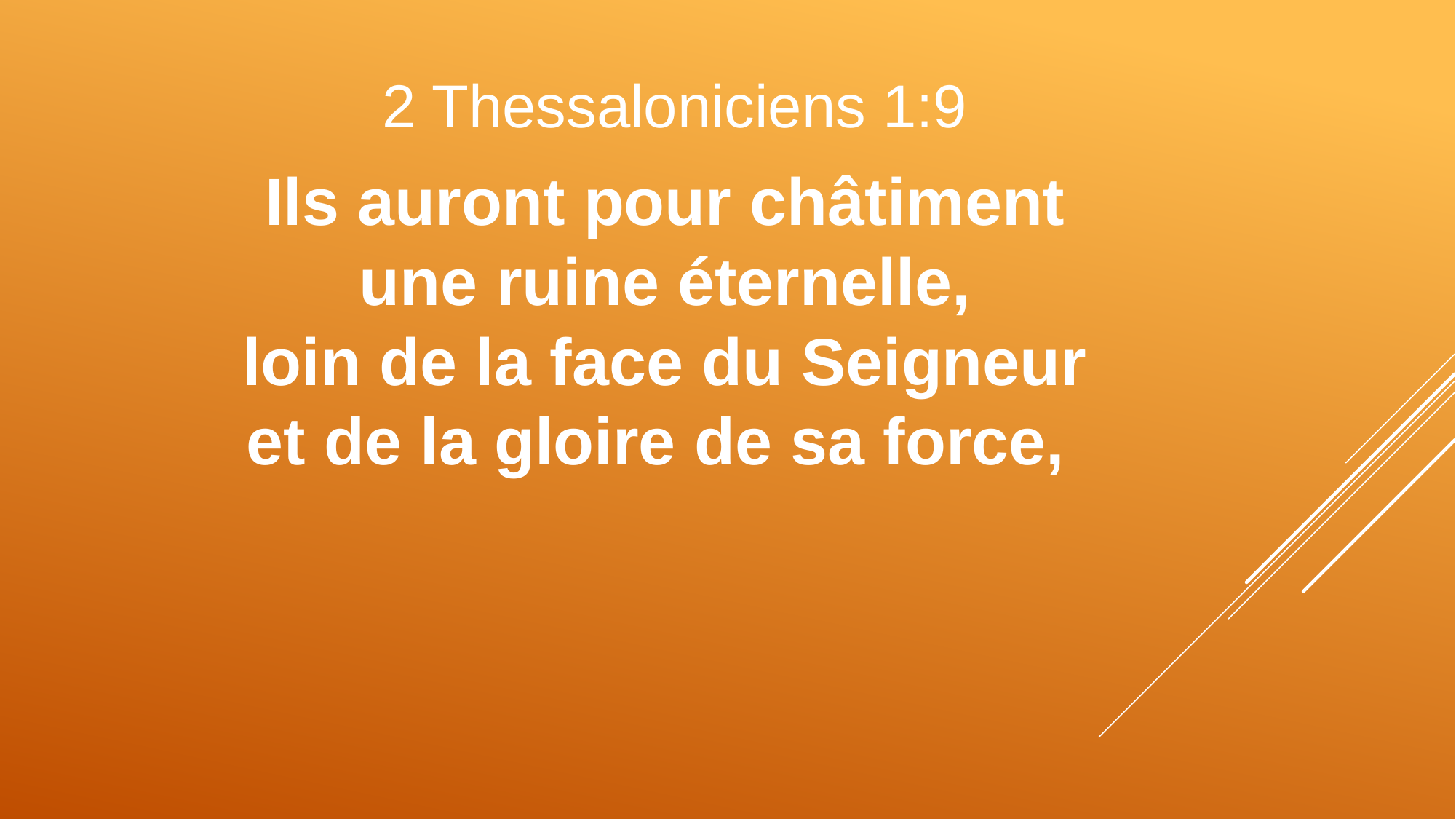

2 Thessaloniciens 1:9

Ils auront pour châtiment
une ruine éternelle,
loin de la face du Seigneur
et de la gloire de sa force,